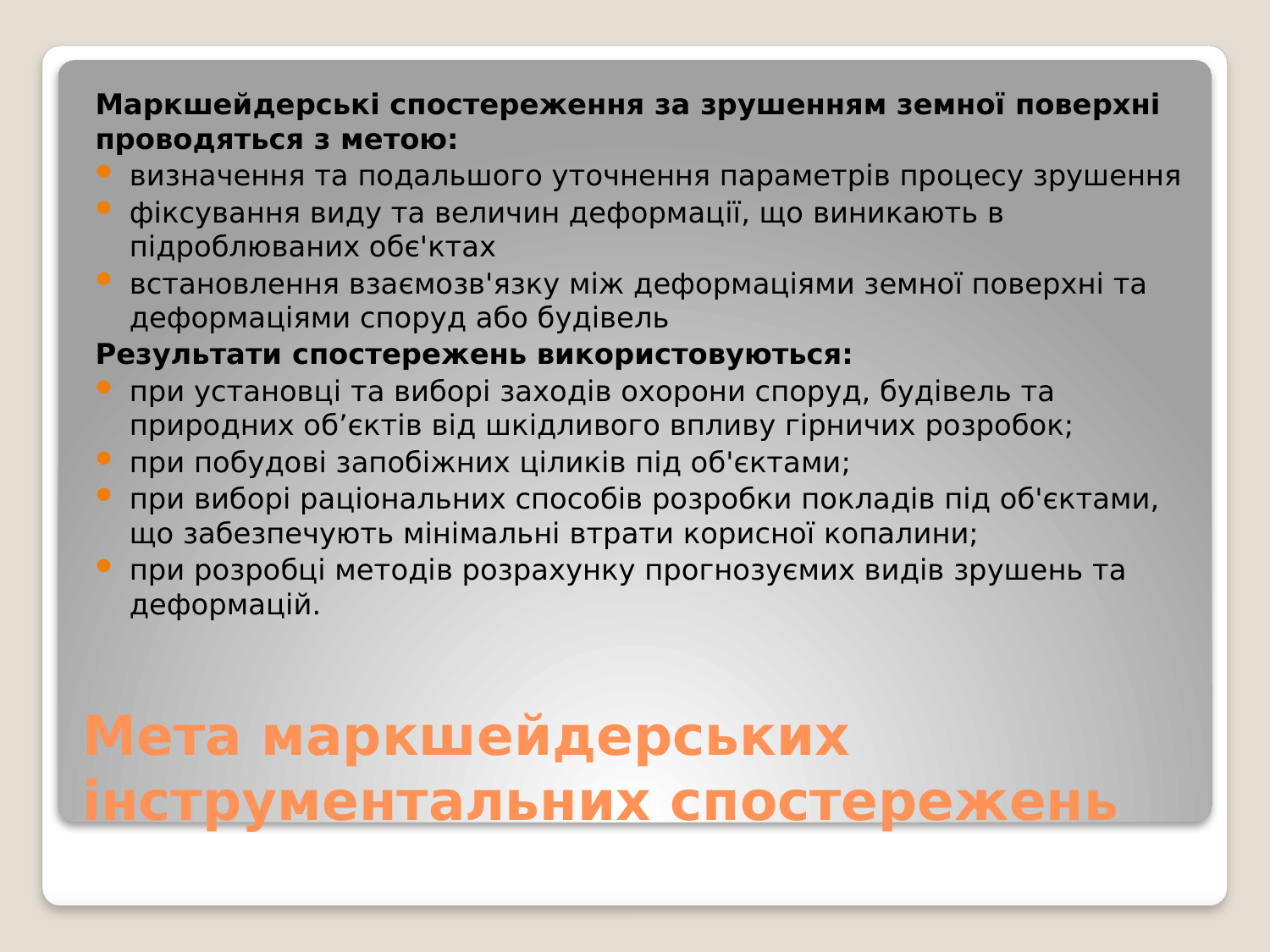

Маркшейдерські спостереження за зрушенням земної поверхні проводяться з метою:
визначення та подальшого уточнення параметрів процесу зрушення
фіксування виду та величин деформації, що виникають в підроблюваних обє'ктах
встановлення взаємозв'язку між деформаціями земної поверхні та деформаціями споруд або будівель
Результати спостережень використовуються:
при установці та виборі заходів охорони споруд, будівель та природних об’єктів від шкідливого впливу гірничих розробок;
при побудові запобіжних ціликів під об'єктами;
при виборі раціональних способів розробки покладів під об'єктами, що забезпечують мінімальні втрати корисної копалини;
при розробці методів розрахунку прогнозуємих видів зрушень та деформацій.

# Мета маркшейдерських інструментальних спостережень